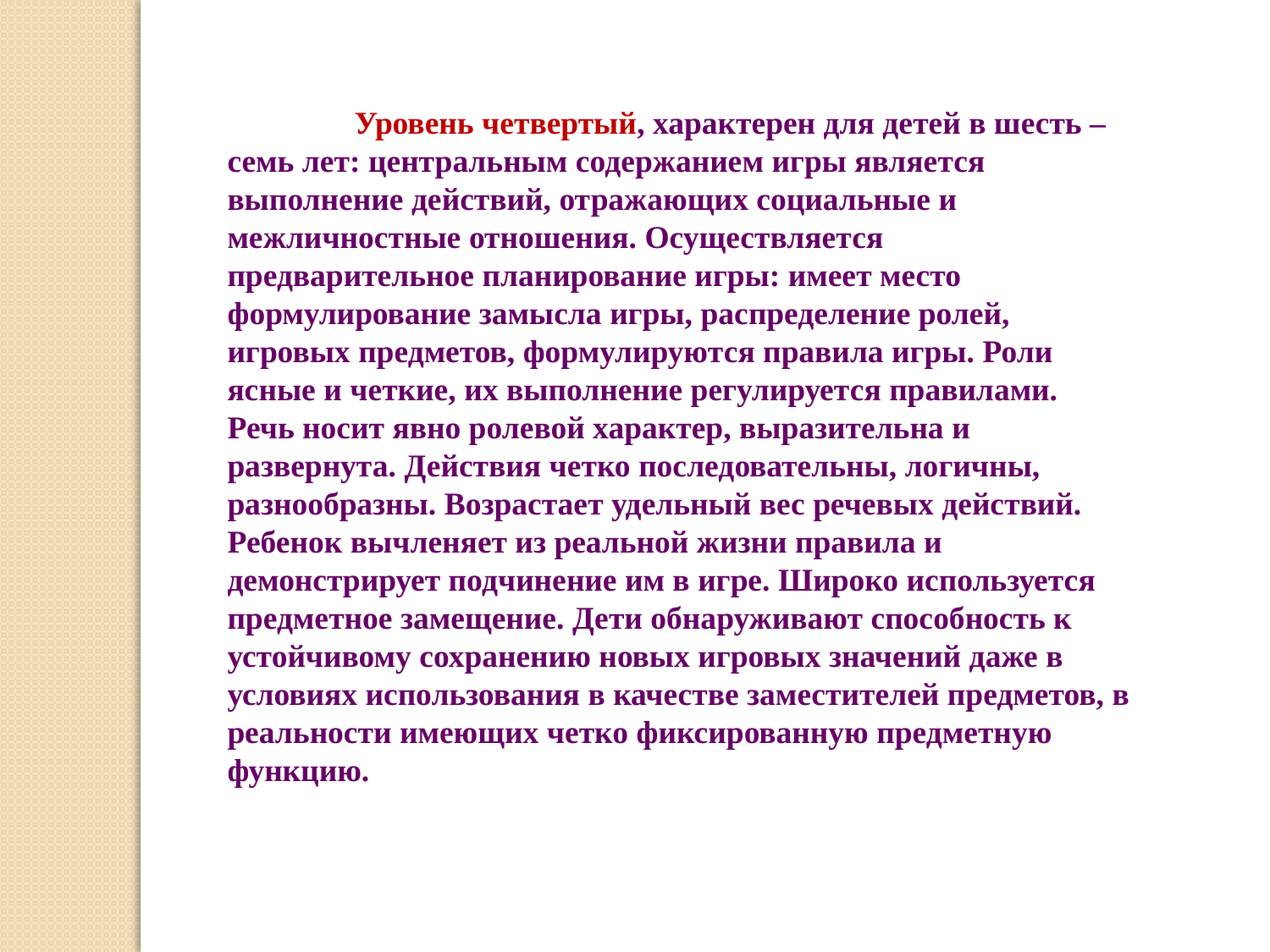

Уровень четвертый, характерен для детей в шесть – семь лет: центральным содержанием игры является выполнение действий, отражающих социальные и межличностные отношения. Осуществляется предварительное планирование игры: имеет место формулирование замысла игры, распределение ролей, игровых предметов, формулируются правила игры. Роли ясные и четкие, их выполнение регулируется правилами. Речь носит явно ролевой характер, выразительна и развернута. Действия четко последовательны, логичны, разнообразны. Возрастает удельный вес речевых действий. Ребенок вычленяет из реальной жизни правила и демонстрирует подчинение им в игре. Широко используется предметное замещение. Дети обнаруживают способность к устойчивому сохранению новых игровых значений даже в условиях использования в качестве заместителей предметов, в реальности имеющих четко фиксированную предметную функцию.